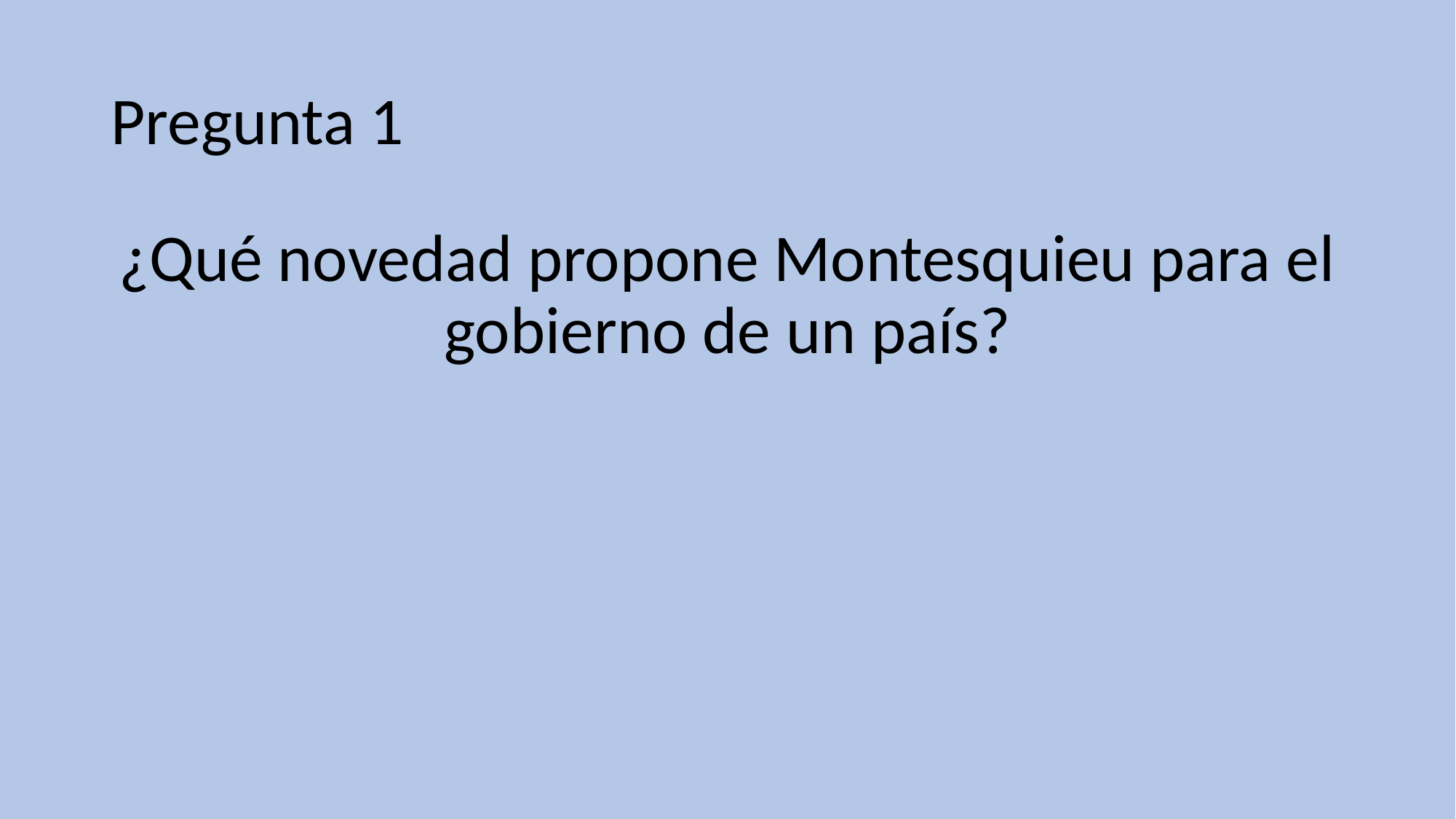

# Pregunta 1
¿Qué novedad propone Montesquieu para el gobierno de un país?